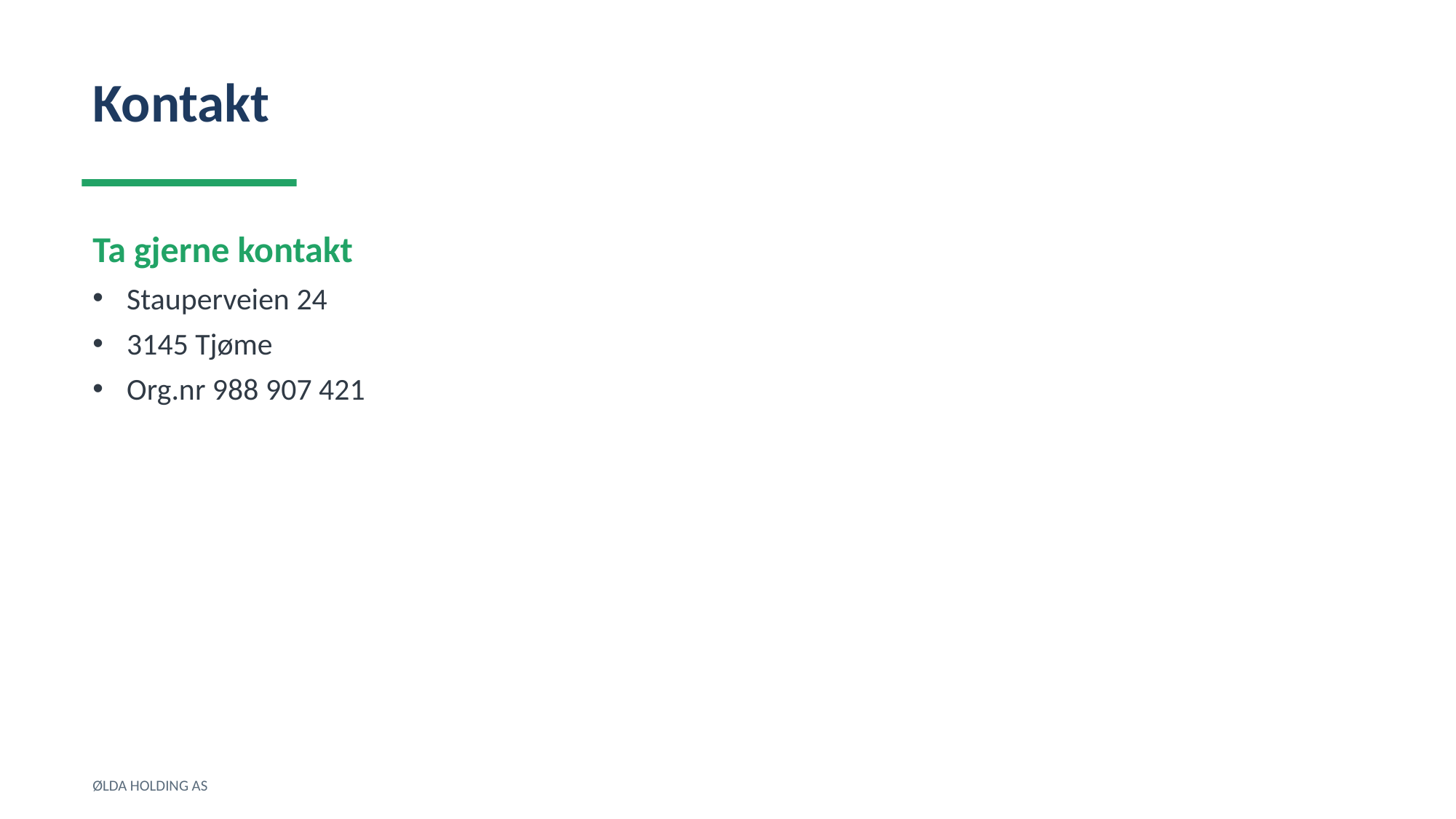

Kontakt

Ta gjerne kontakt
Stauperveien 24
3145 Tjøme
Org.nr 988 907 421
ØLDA HOLDING AS